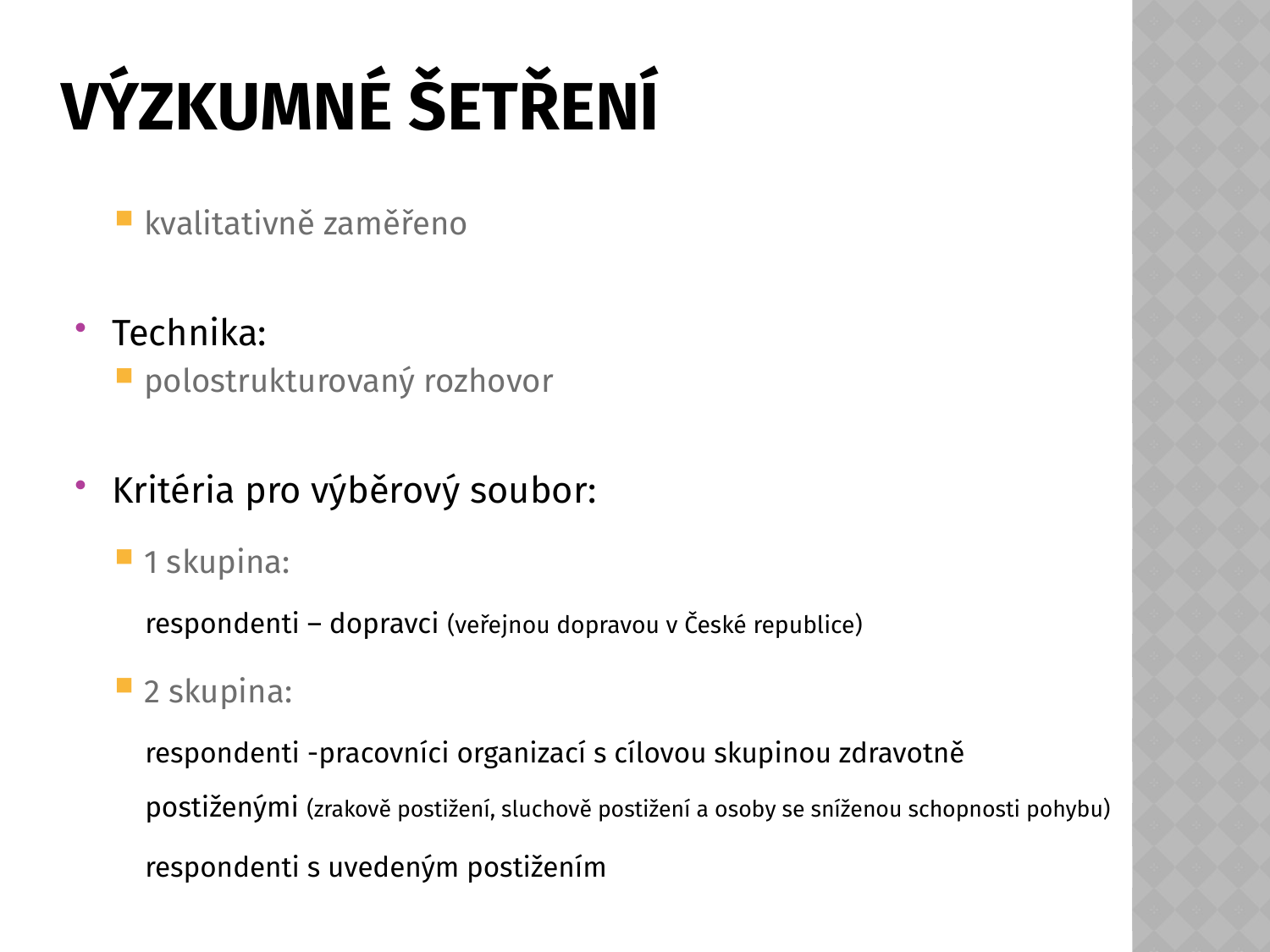

# Výzkumné šetření
kvalitativně zaměřeno

Technika:
polostrukturovaný rozhovor

Kritéria pro výběrový soubor:
1 skupina:
respondenti – dopravci (veřejnou dopravou v České republice)
2 skupina:
respondenti -pracovníci organizací s cílovou skupinou zdravotně postiženými (zrakově postižení, sluchově postižení a osoby se sníženou schopnosti pohybu)
respondenti s uvedeným postižením